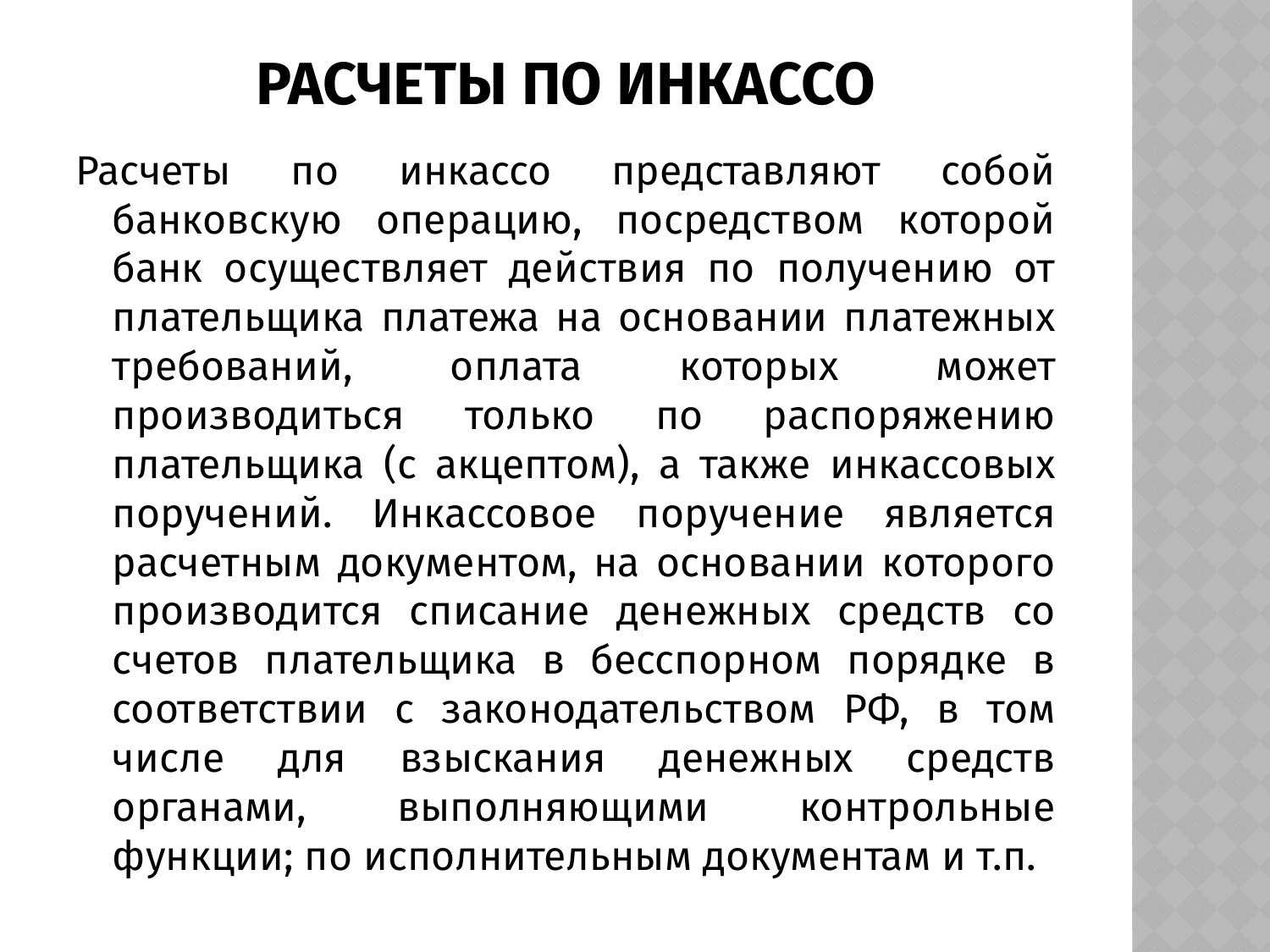

# Расчеты по инкассо
Расчеты по инкассо представляют собой банковскую операцию, посредством которой банк осуществляет действия по получению от плательщика платежа на основании платежных требований, оплата которых может производиться только по распоряжению плательщика (с акцептом), а также инкассовых поручений. Инкассовое поручение является расчетным документом, на основании которого производится списание денежных средств со счетов плательщика в бесспорном порядке в соответствии с законодательством РФ, в том числе для взыскания денежных средств органами, выполняющими контрольные функции; по исполнительным документам и т.п.